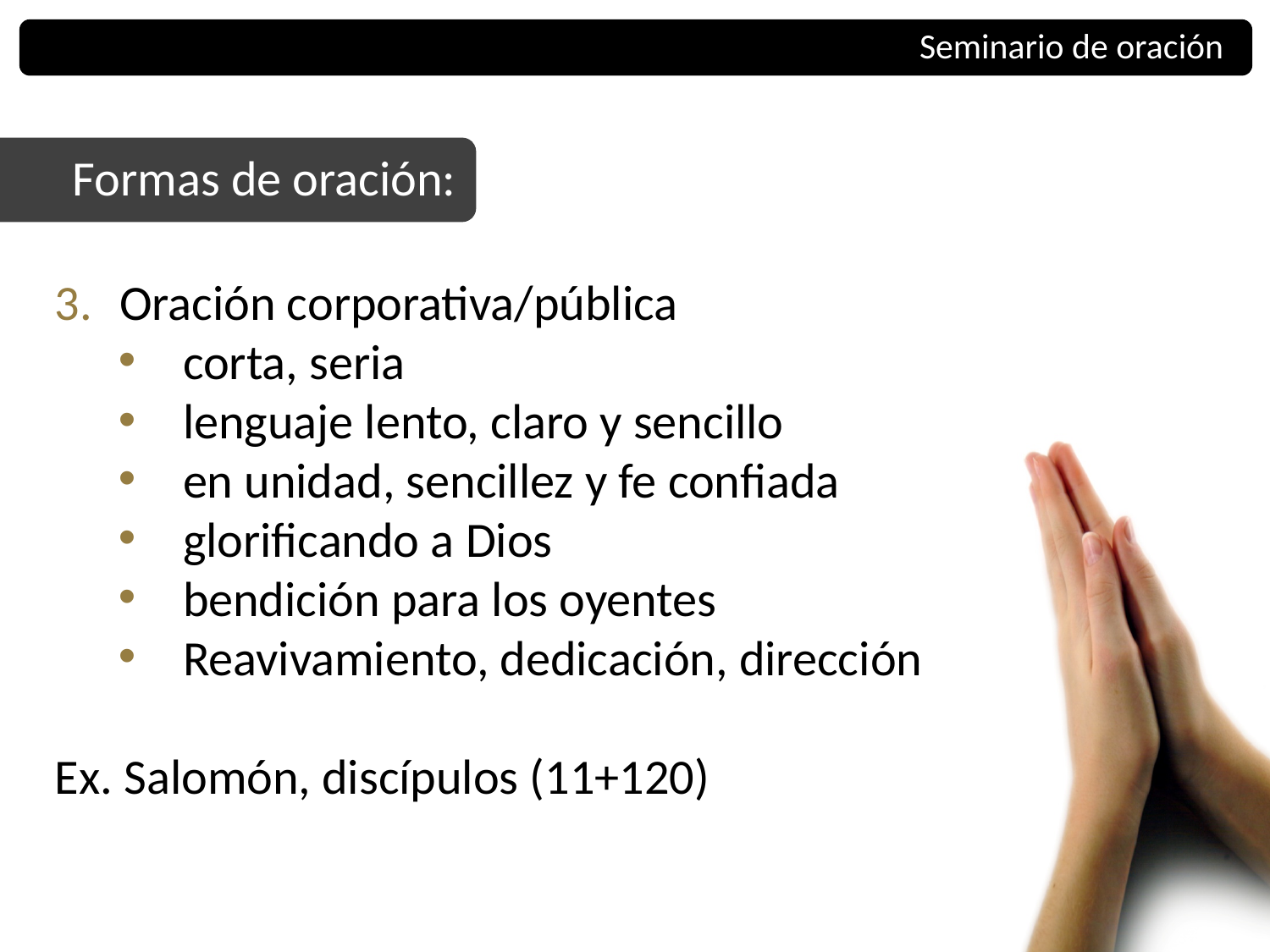

Seminario de oración

Formas de oración:
Oración corporativa/pública
corta, seria
lenguaje lento, claro y sencillo
en unidad, sencillez y fe confiada
glorificando a Dios
bendición para los oyentes
Reavivamiento, dedicación, dirección
Ex. Salomón, discípulos (11+120)